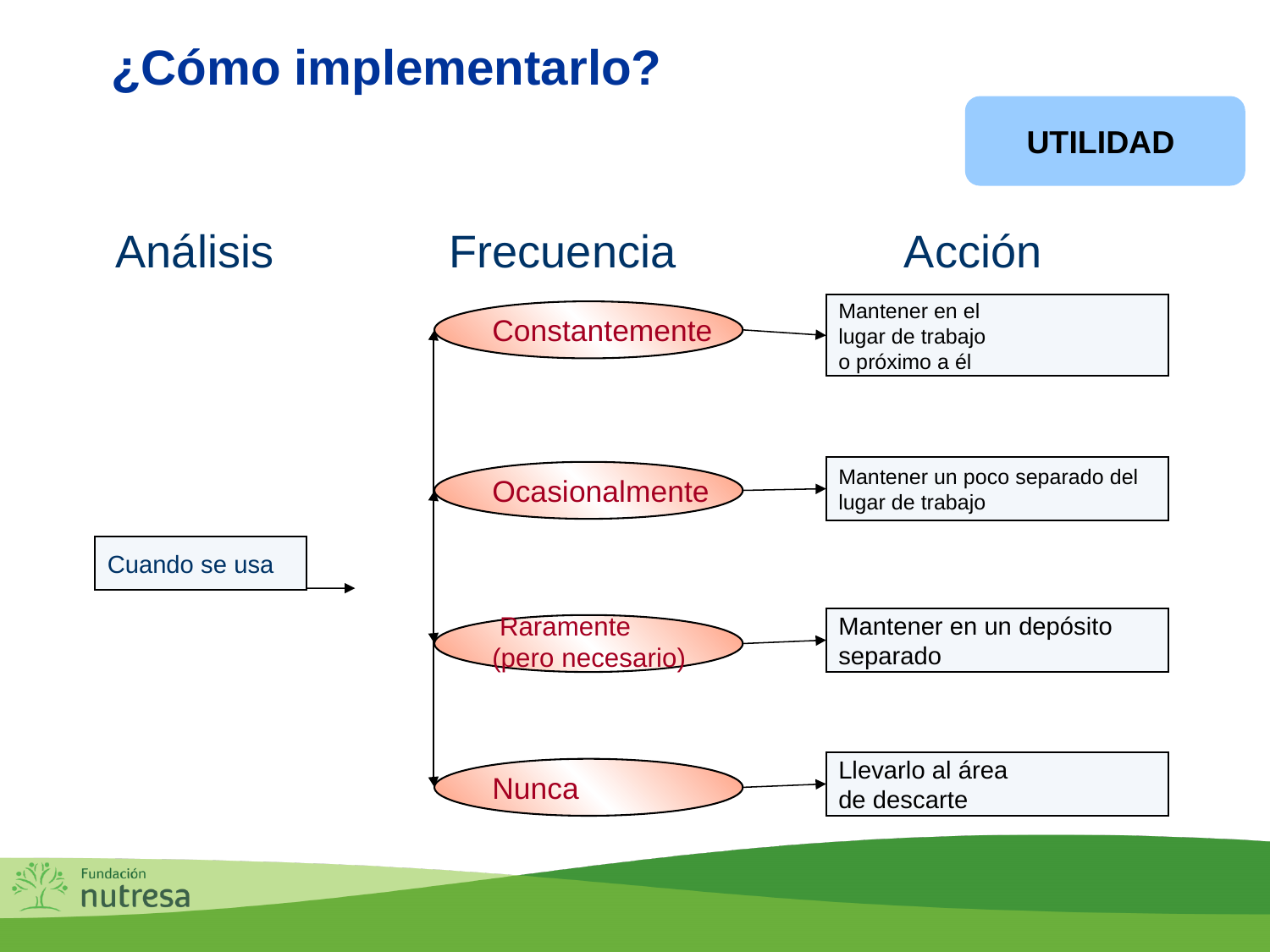

Seiri
¿Cómo implementarlo?
UTILIDAD
Análisis
Frecuencia
Acción
Mantener en el
lugar de trabajo
o próximo a él
Constantemente
Mantener un poco separado del lugar de trabajo
Ocasionalmente
Cuando se usa

Mantener en un depósito separado
 Raramente
(pero necesario)
Llevarlo al área
de descarte
Nunca